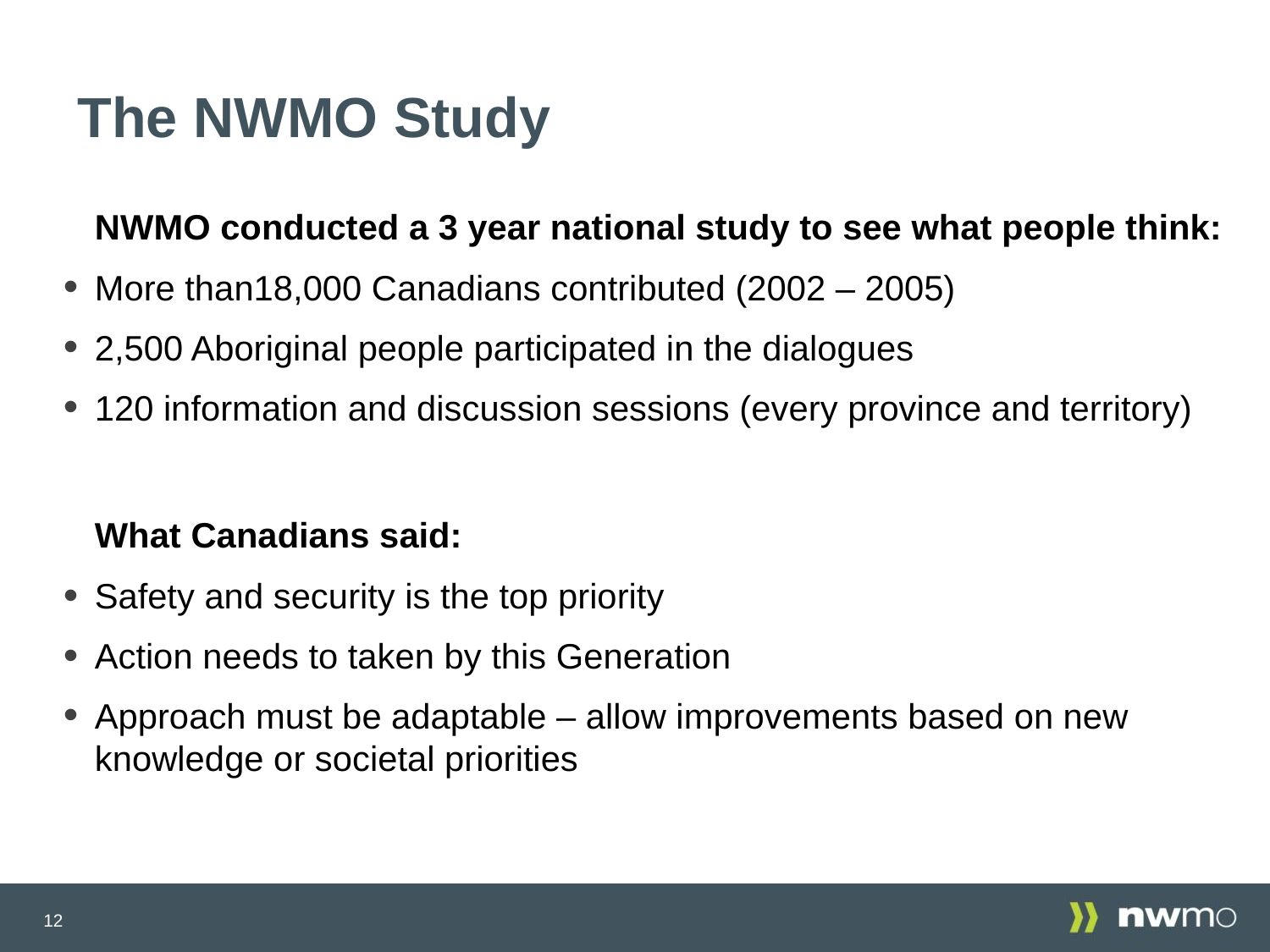

# The NWMO Study
	NWMO conducted a 3 year national study to see what people think:
More than18,000 Canadians contributed (2002 – 2005)
2,500 Aboriginal people participated in the dialogues
120 information and discussion sessions (every province and territory)

	What Canadians said:
Safety and security is the top priority
Action needs to taken by this Generation
Approach must be adaptable – allow improvements based on new knowledge or societal priorities

12